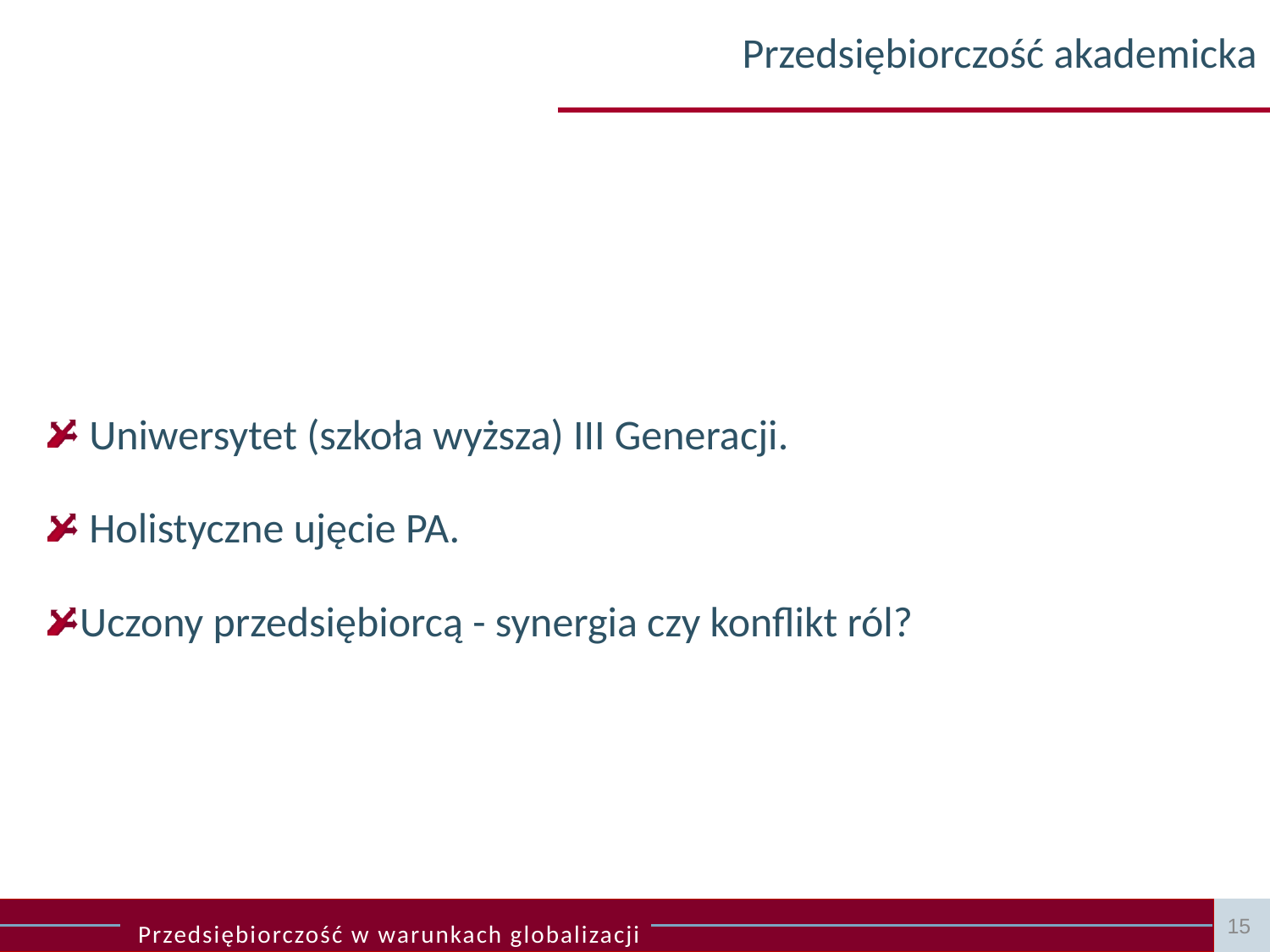

# Przedsiębiorczość akademicka
 Uniwersytet (szkoła wyższa) III Generacji.
 Holistyczne ujęcie PA.
Uczony przedsiębiorcą - synergia czy konflikt ról?
15